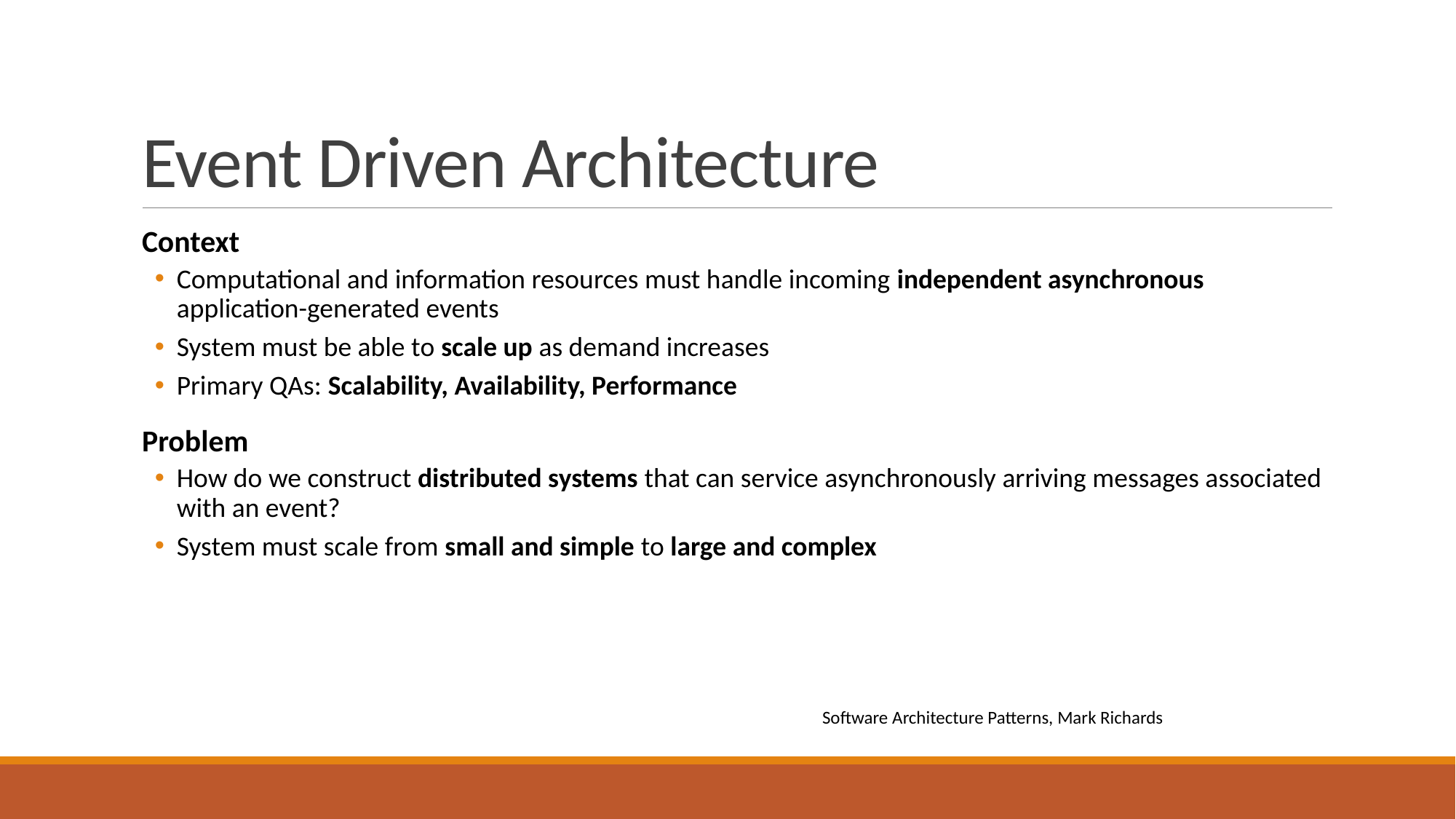

# Event Driven Architecture
Context
Computational and information resources must handle incoming independent asynchronous application-generated events
System must be able to scale up as demand increases
Primary QAs: Scalability, Availability, Performance
Problem
How do we construct distributed systems that can service asynchronously arriving messages associated with an event?
System must scale from small and simple to large and complex

Software Architecture Patterns, Mark Richards